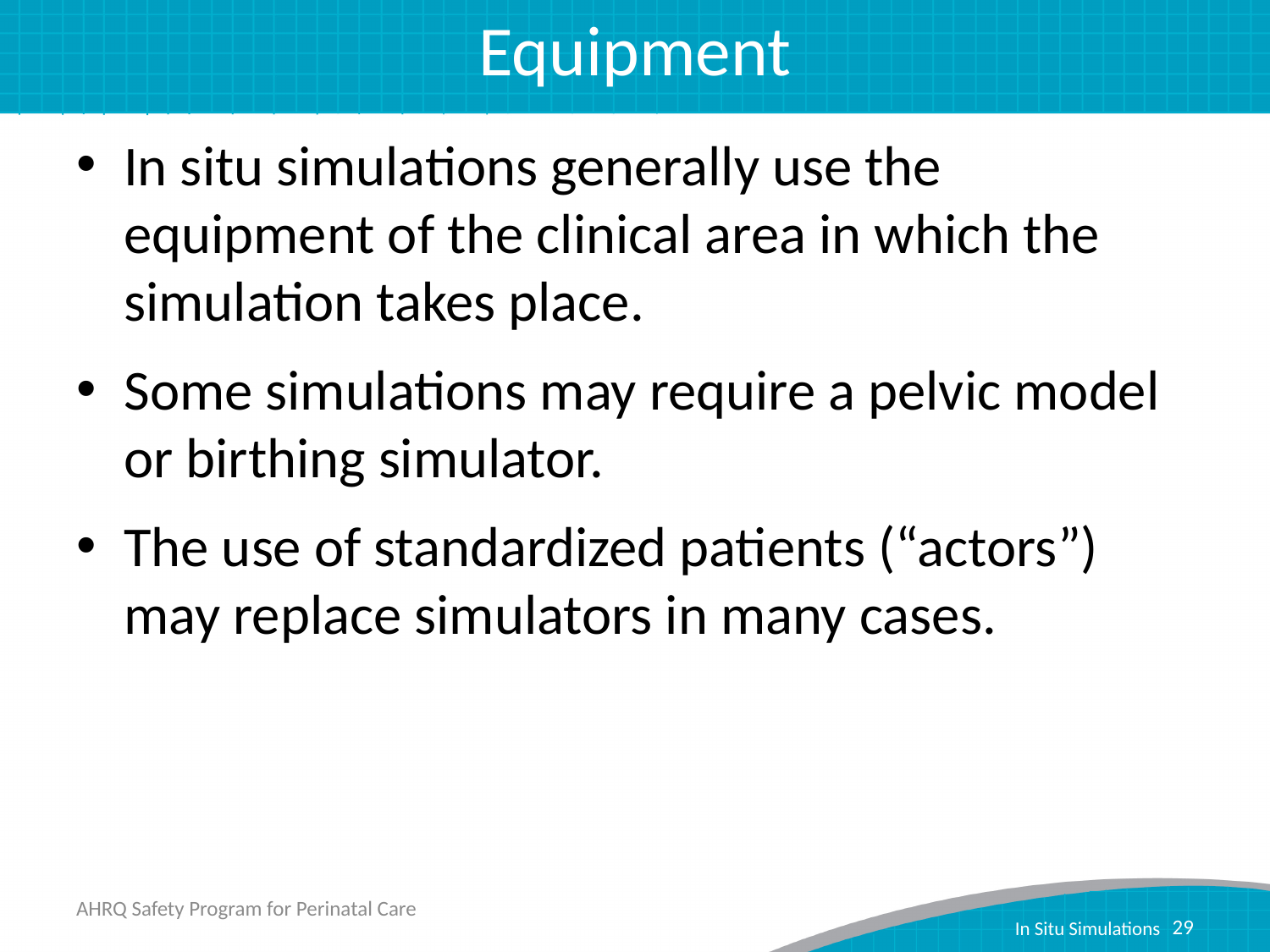

# Equipment
In situ simulations generally use the equipment of the clinical area in which the simulation takes place.
Some simulations may require a pelvic model or birthing simulator.
The use of standardized patients (“actors”) may replace simulators in many cases.
AHRQ Safety Program for Perinatal Care
29